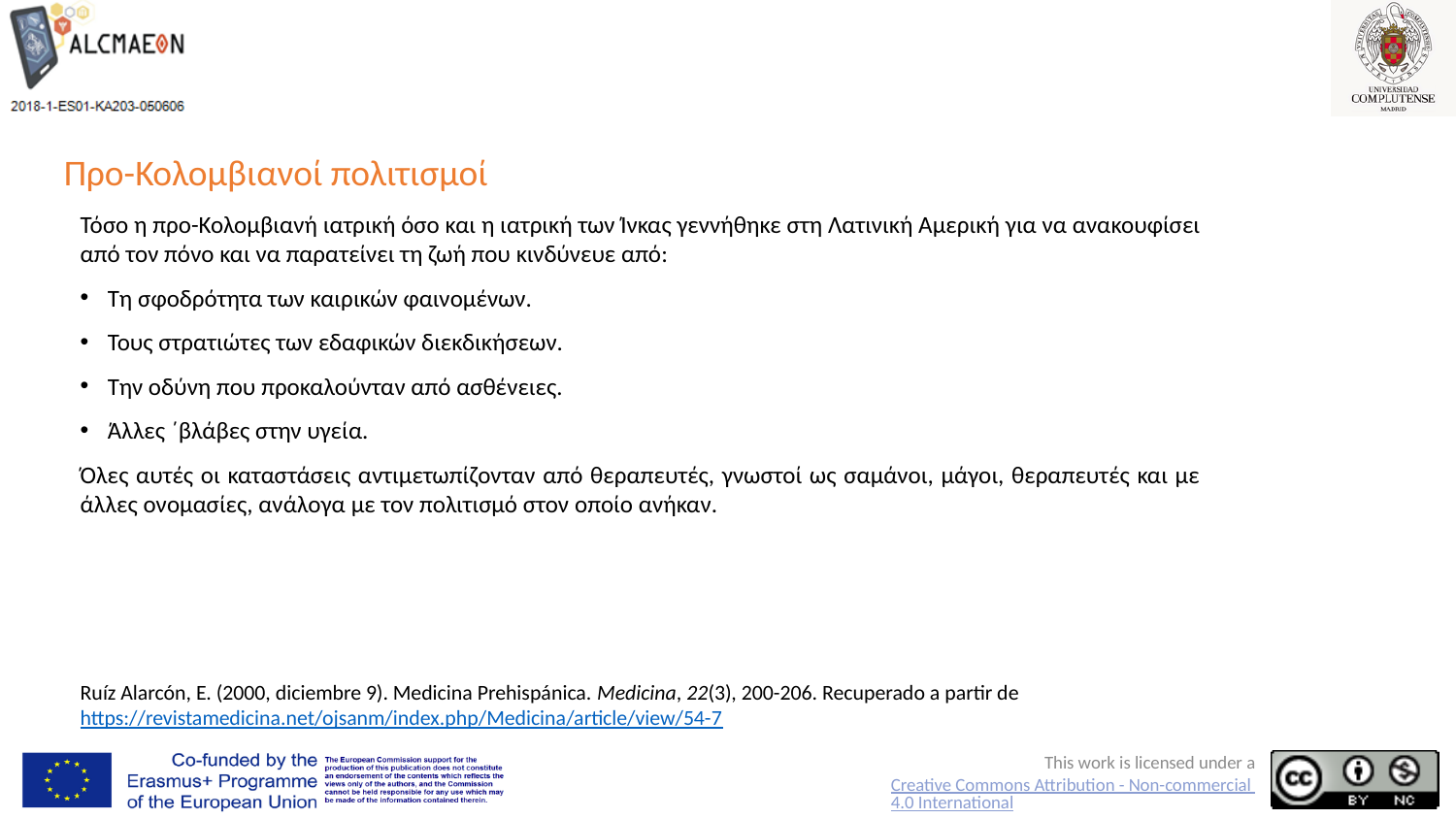

# Προ-Κολομβιανοί πολιτισμοί
Τόσο η προ-Κολομβιανή ιατρική όσο και η ιατρική των Ίνκας γεννήθηκε στη Λατινική Αμερική για να ανακουφίσει από τον πόνο και να παρατείνει τη ζωή που κινδύνευε από:
Τη σφοδρότητα των καιρικών φαινομένων.
Τους στρατιώτες των εδαφικών διεκδικήσεων.
Την οδύνη που προκαλούνταν από ασθένειες.
Άλλες ΄βλάβες στην υγεία.
Όλες αυτές οι καταστάσεις αντιμετωπίζονταν από θεραπευτές, γνωστοί ως σαμάνοι, μάγοι, θεραπευτές και με άλλες ονομασίες, ανάλογα με τον πολιτισμό στον οποίο ανήκαν.
Ruíz Alarcón, E. (2000, diciembre 9). Medicina Prehispánica. Medicina, 22(3), 200-206. Recuperado a partir de https://revistamedicina.net/ojsanm/index.php/Medicina/article/view/54-7